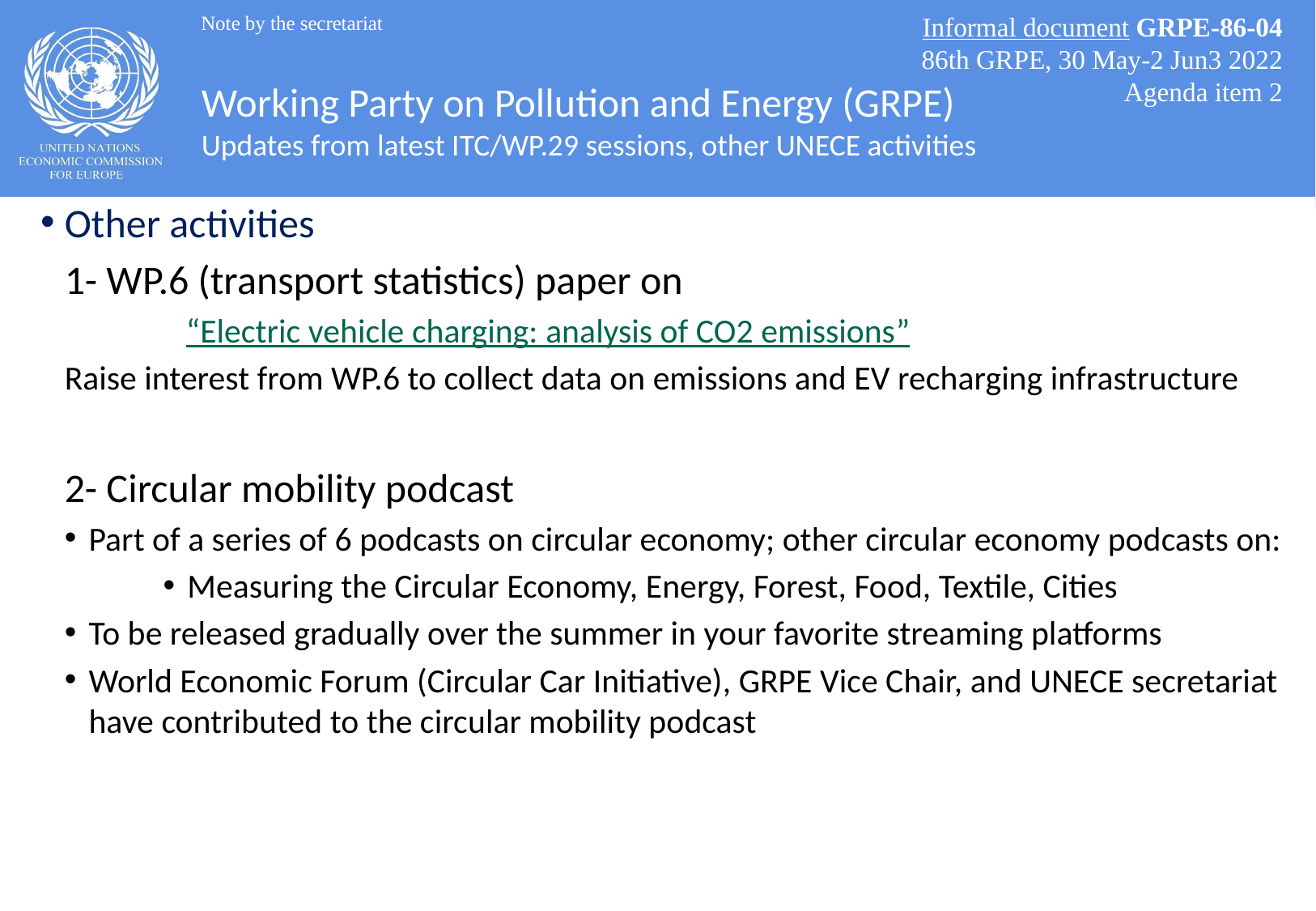

Note by the secretariat
Informal document GRPE-86-04
86th GRPE, 30 May-2 Jun3 2022
Agenda item 2
# Working Party on Pollution and Energy (GRPE) Updates from latest ITC/WP.29 sessions, other UNECE activities

Other activities
1- WP.6 (transport statistics) paper on
	“Electric vehicle charging: analysis of CO2 emissions”
Raise interest from WP.6 to collect data on emissions and EV recharging infrastructure

2- Circular mobility podcast
Part of a series of 6 podcasts on circular economy; other circular economy podcasts on:
Measuring the Circular Economy, Energy, Forest, Food, Textile, Cities
To be released gradually over the summer in your favorite streaming platforms
World Economic Forum (Circular Car Initiative), GRPE Vice Chair, and UNECE secretariat have contributed to the circular mobility podcast